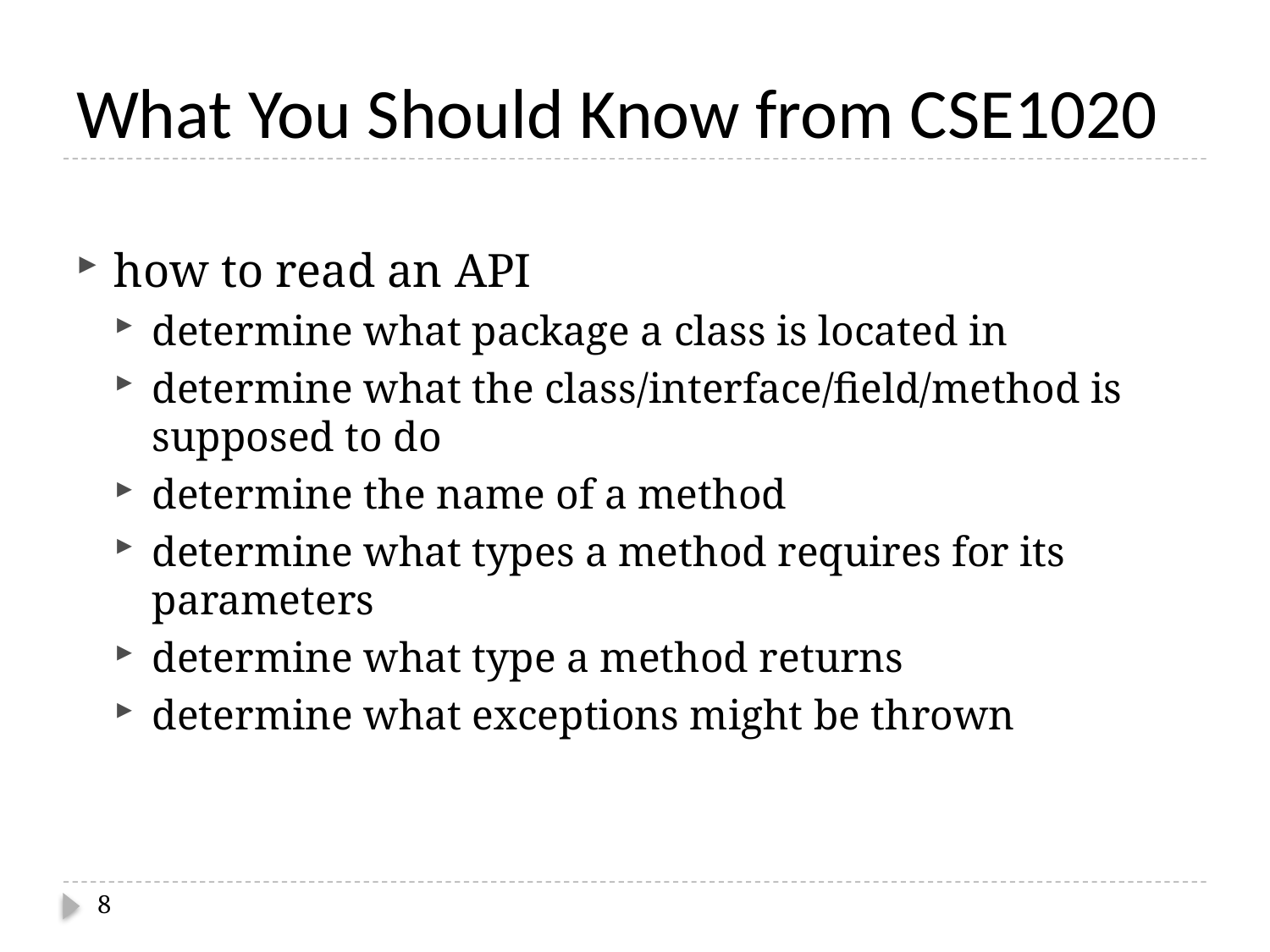

# What You Should Know from CSE1020

how to read an API
determine what package a class is located in
determine what the class/interface/field/method is supposed to do
determine the name of a method
determine what types a method requires for its parameters
determine what type a method returns
determine what exceptions might be thrown
8